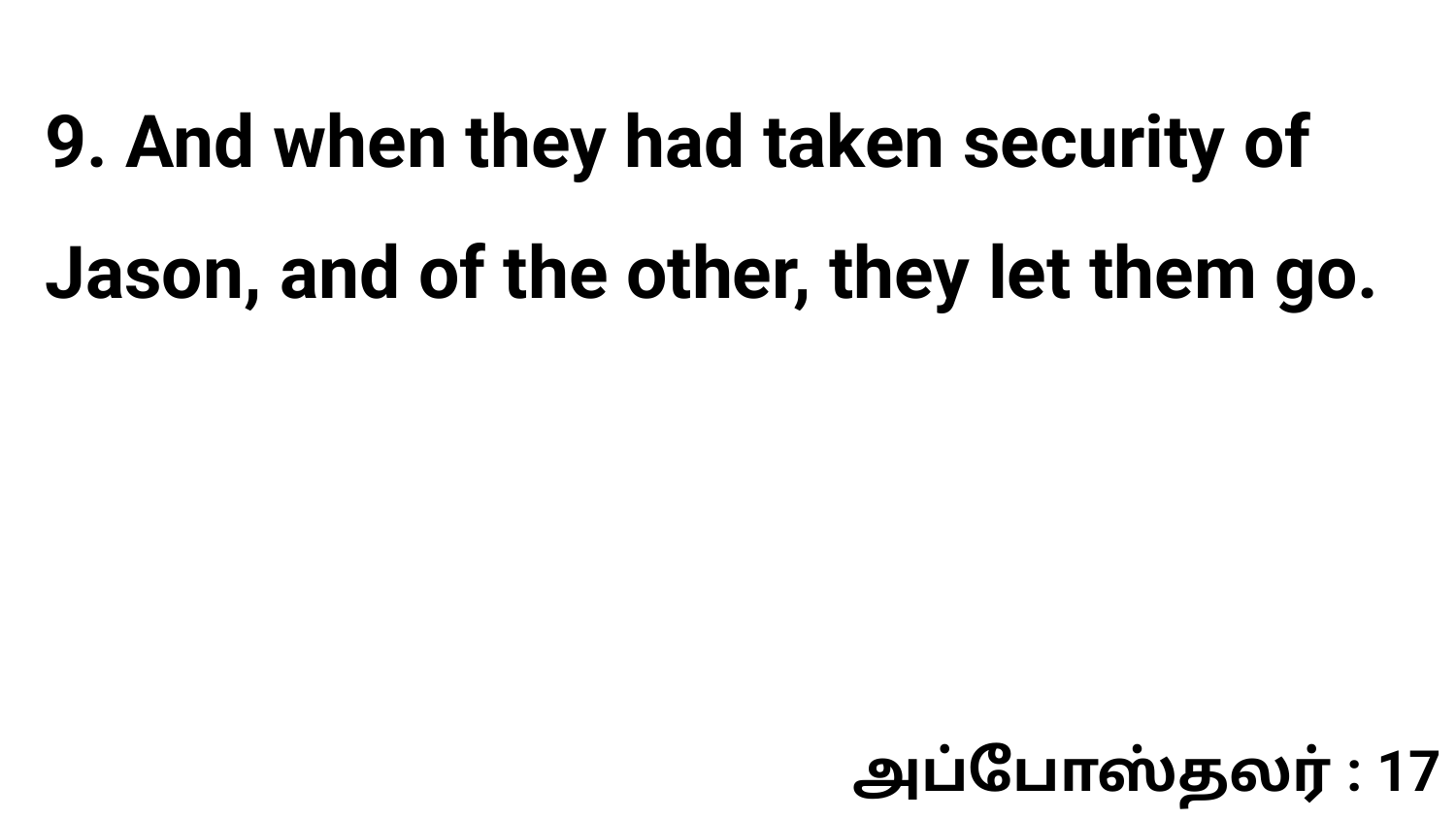

9. And when they had taken security of Jason, and of the other, they let them go.
அப்போஸ்தலர் : 17